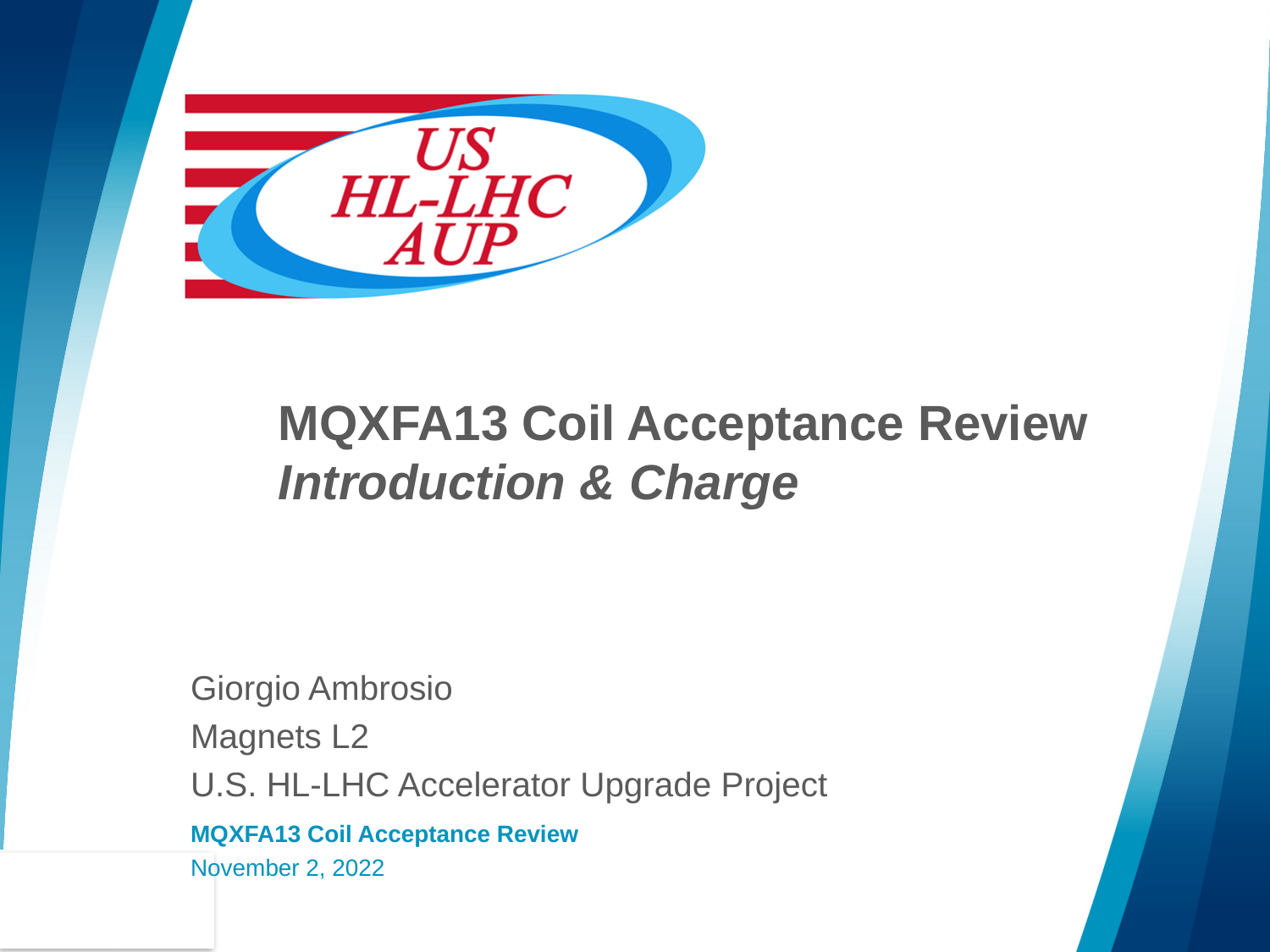

# MQXFA13 Coil Acceptance Review Introduction & Charge
Giorgio Ambrosio
Magnets L2
U.S. HL-LHC Accelerator Upgrade Project
MQXFA13 Coil Acceptance Review
November 2, 2022